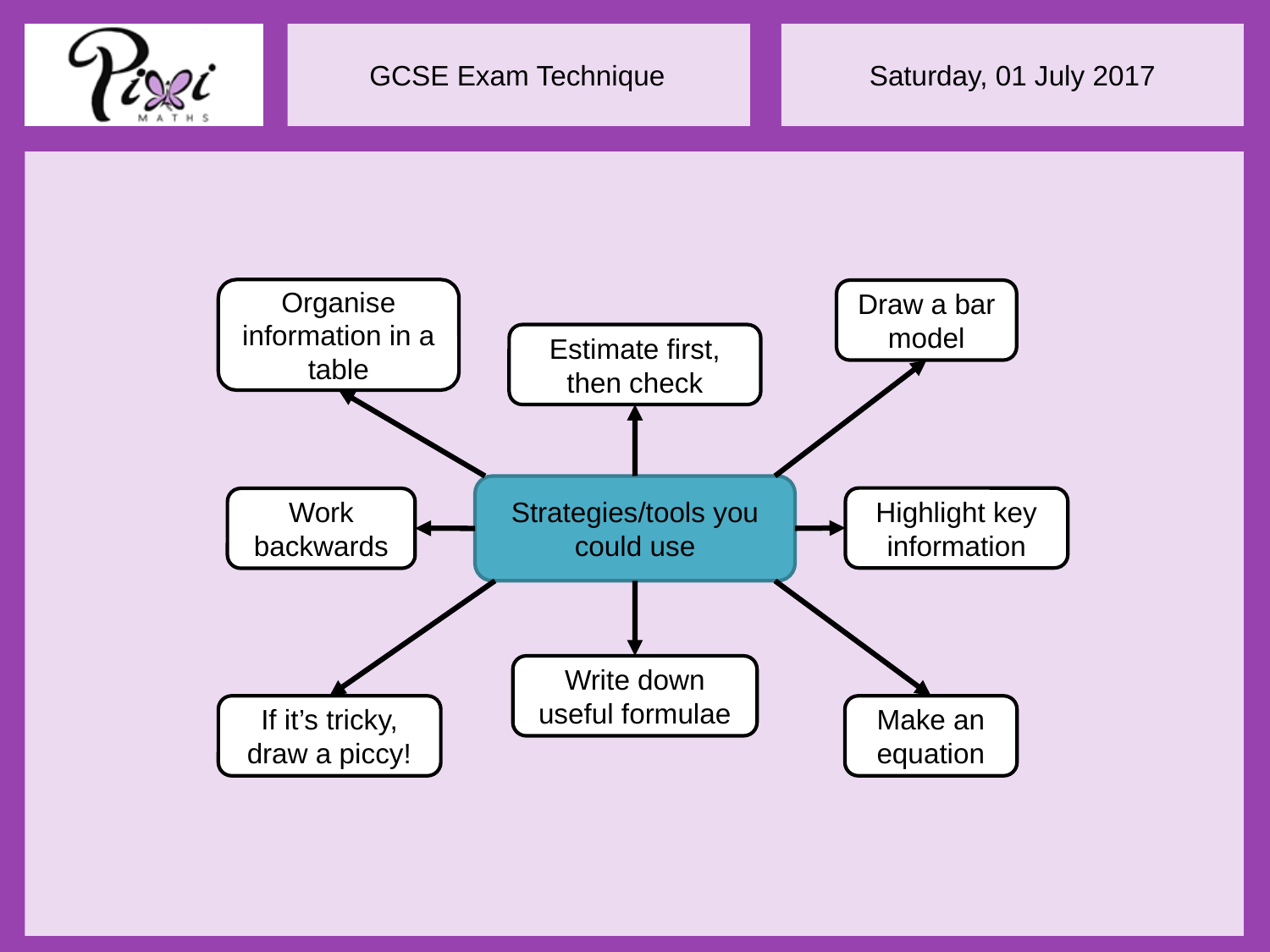

Organise information in a table
Draw a bar model
Estimate first, then check
Strategies/tools you could use
Highlight key information
Work backwards
Write down useful formulae
If it’s tricky, draw a piccy!
Make an equation